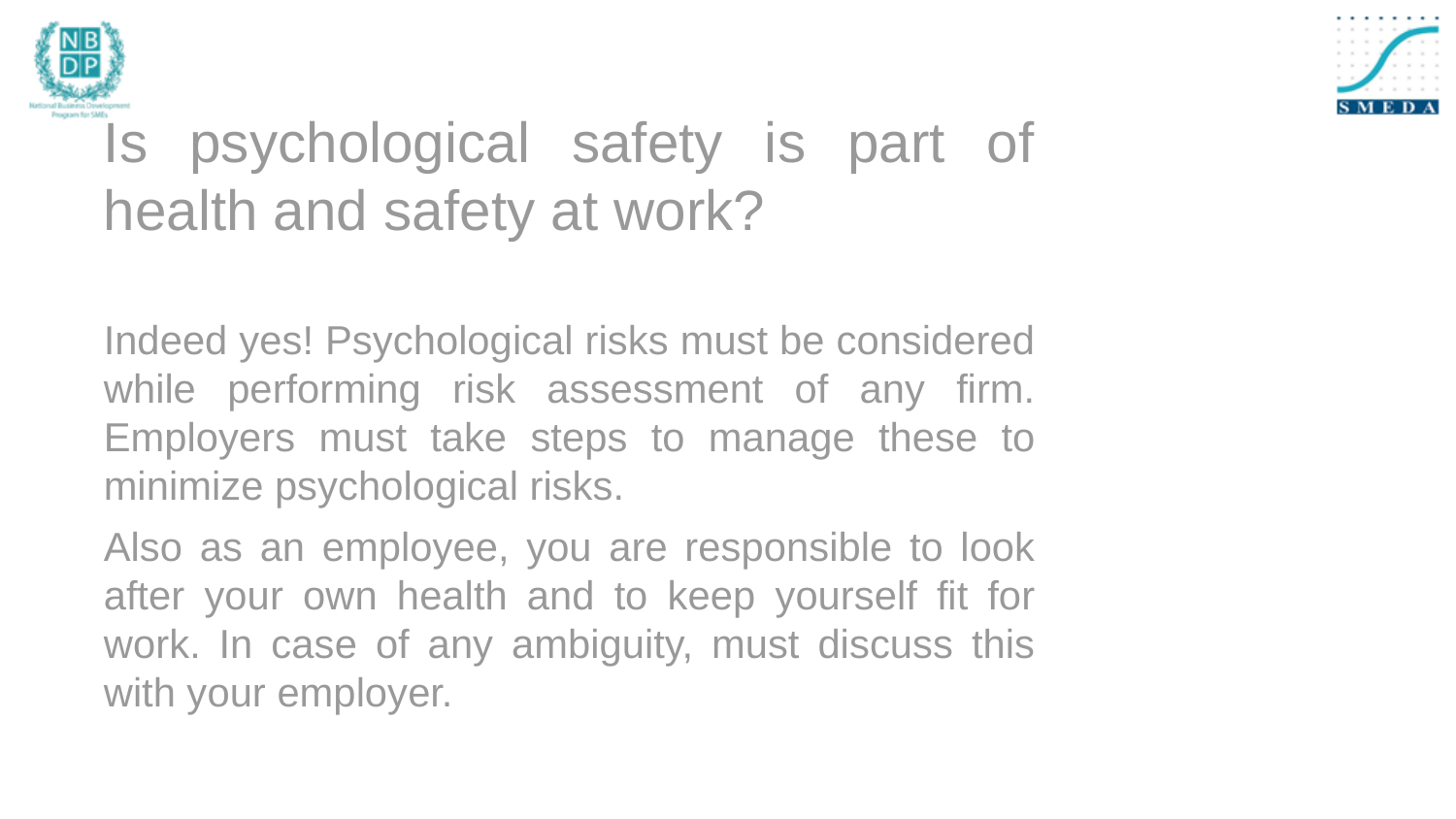

Is psychological safety is part of health and safety at work?

Indeed yes! Psychological risks must be considered while performing risk assessment of any firm. Employers must take steps to manage these to minimize psychological risks.
Also as an employee, you are responsible to look after your own health and to keep yourself fit for work. In case of any ambiguity, must discuss this with your employer.